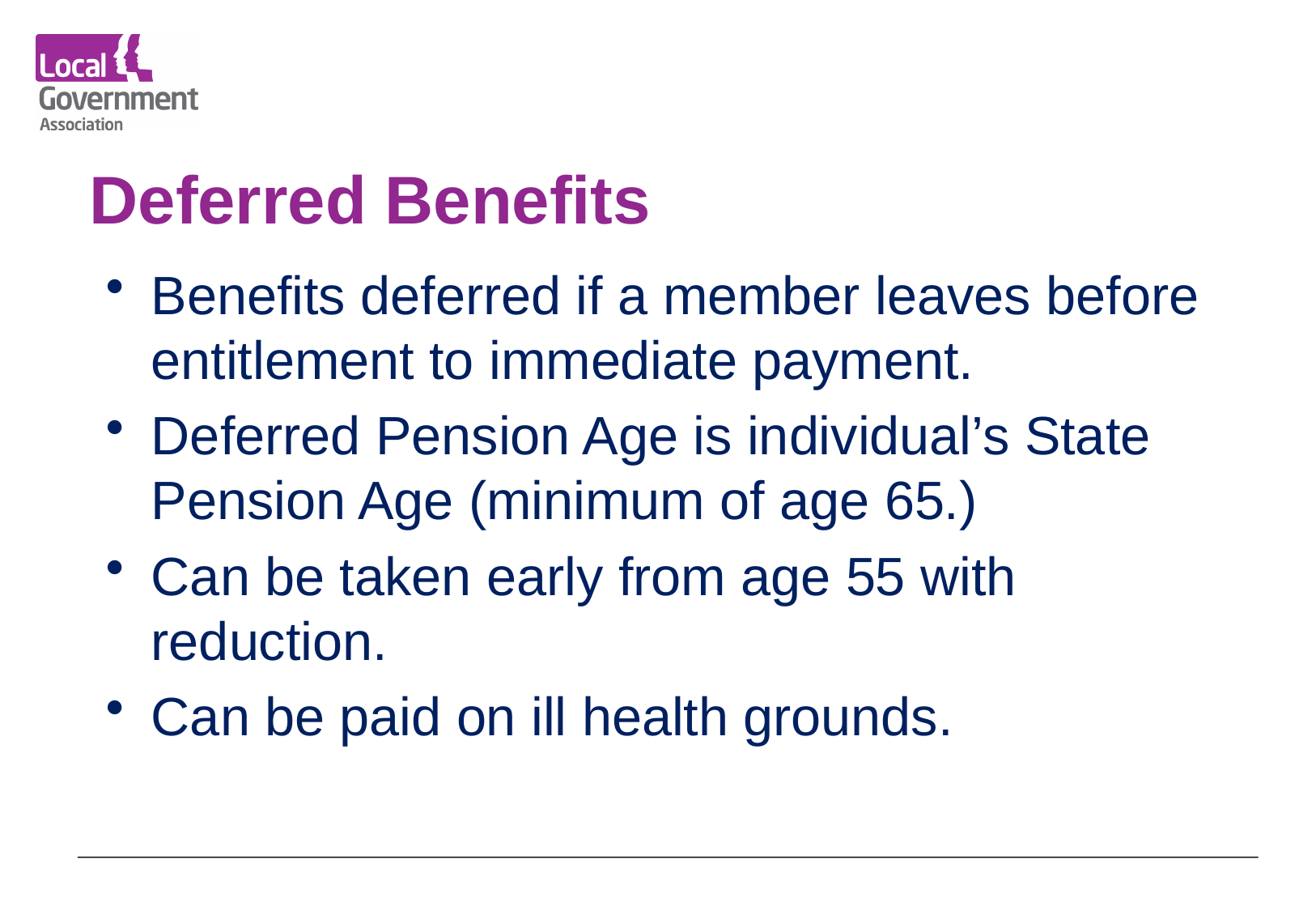

# Deferred Benefits
Benefits deferred if a member leaves before entitlement to immediate payment.
Deferred Pension Age is individual’s State Pension Age (minimum of age 65.)
Can be taken early from age 55 with reduction.
Can be paid on ill health grounds.